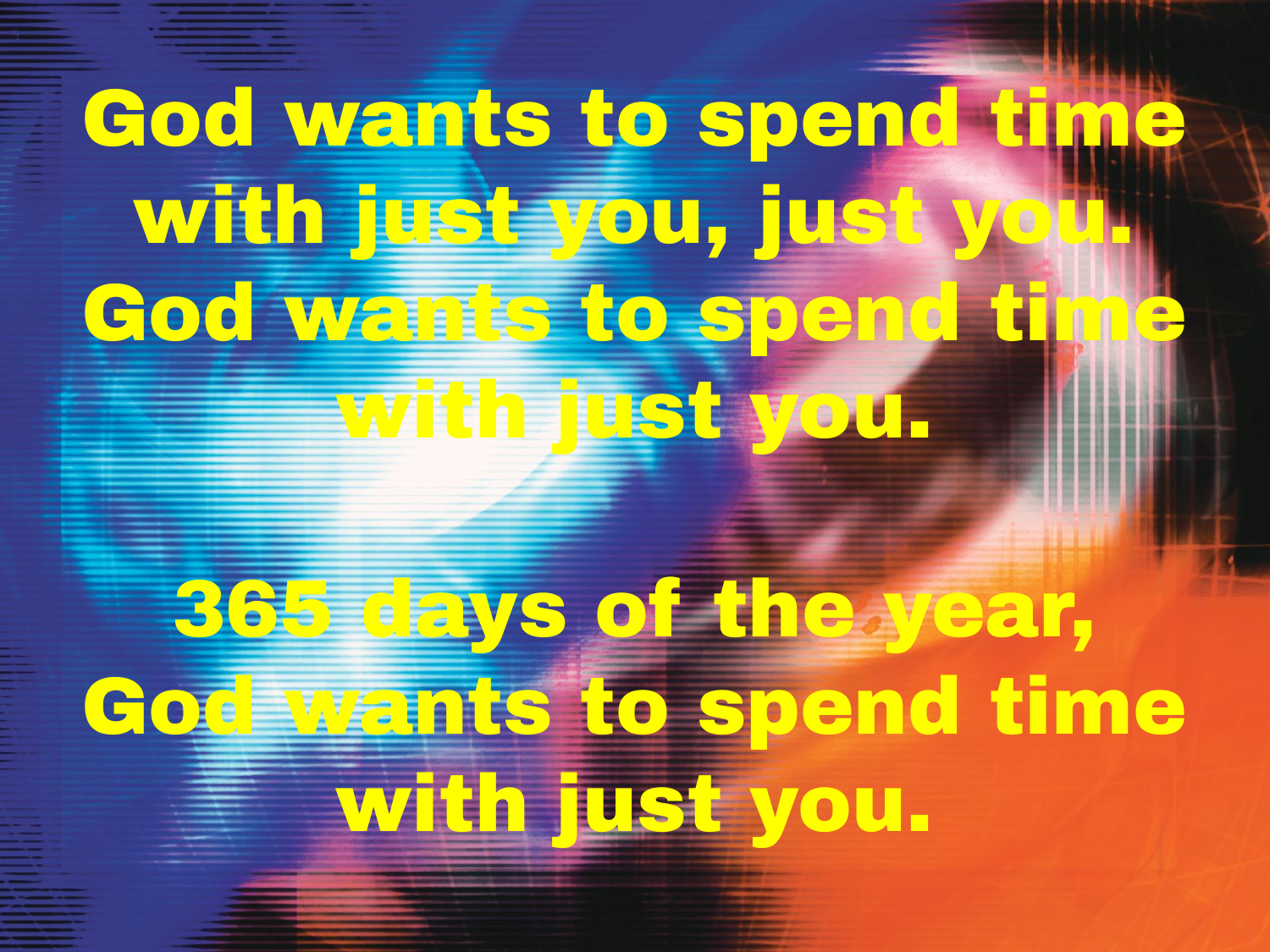

God wants to spend time
with just you, just you.
God wants to spend time
with just you.
365 days of the year,
God wants to spend time
with just you.